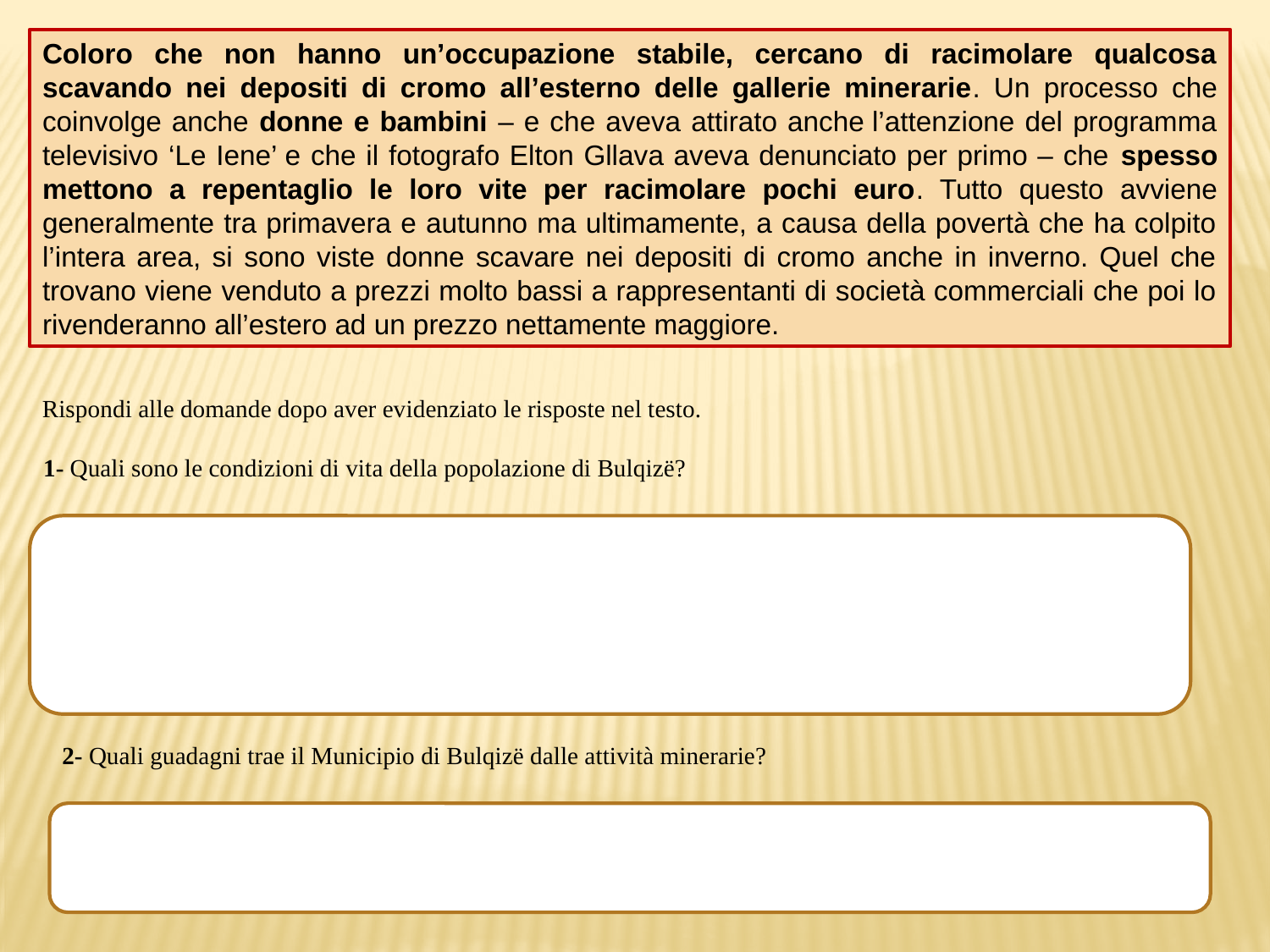

Coloro che non hanno un’occupazione stabile, cercano di racimolare qualcosa scavando nei depositi di cromo all’esterno delle gallerie minerarie. Un processo che coinvolge anche donne e bambini – e che aveva attirato anche l’attenzione del programma televisivo ‘Le Iene’ e che il fotografo Elton Gllava aveva denunciato per primo – che spesso mettono a repentaglio le loro vite per racimolare pochi euro. Tutto questo avviene generalmente tra primavera e autunno ma ultimamente, a causa della povertà che ha colpito l’intera area, si sono viste donne scavare nei depositi di cromo anche in inverno. Quel che trovano viene venduto a prezzi molto bassi a rappresentanti di società commerciali che poi lo rivenderanno all’estero ad un prezzo nettamente maggiore.
Rispondi alle domande dopo aver evidenziato le risposte nel testo.
     1- Quali sono le condizioni di vita della popolazione di Bulqizë?

2- Quali guadagni trae il Municipio di Bulqizë dalle attività minerarie?